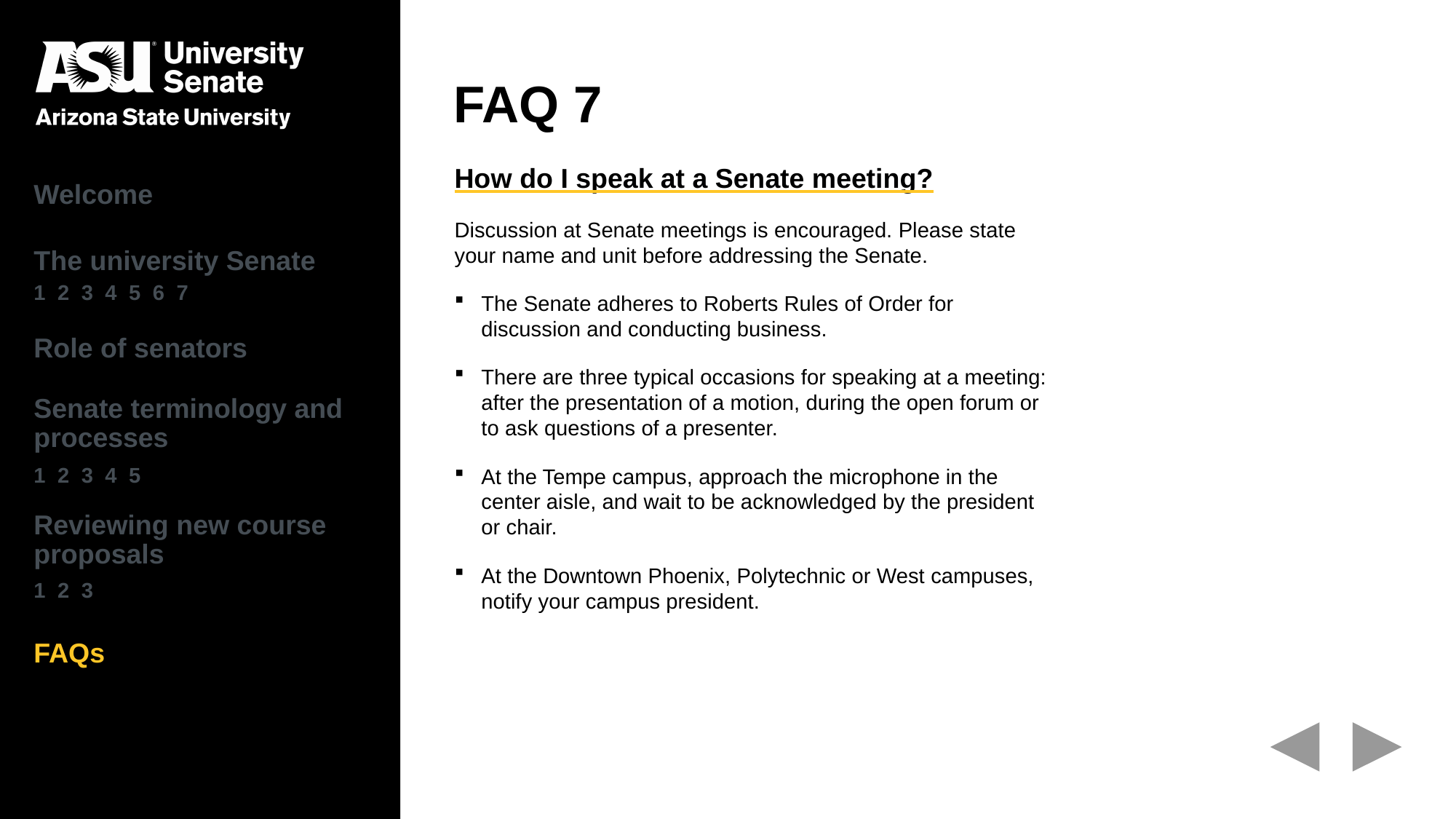

# FAQ 7
| Welcome |
| --- |
| The university Senate 1 2 3 4 5 6 7 |
| Role of senators |
| Senate terminology and processes 1 2 3 4 5 |
| Reviewing new course proposals 1 2 3 |
| FAQs |
How do I speak at a Senate meeting?
Discussion at Senate meetings is encouraged. Please state your name and unit before addressing the Senate.
The Senate adheres to Roberts Rules of Order for discussion and conducting business.
There are three typical occasions for speaking at a meeting: after the presentation of a motion, during the open forum or to ask questions of a presenter.
At the Tempe campus, approach the microphone in the center aisle, and wait to be acknowledged by the president or chair.
At the Downtown Phoenix, Polytechnic or West campuses, notify your campus president.